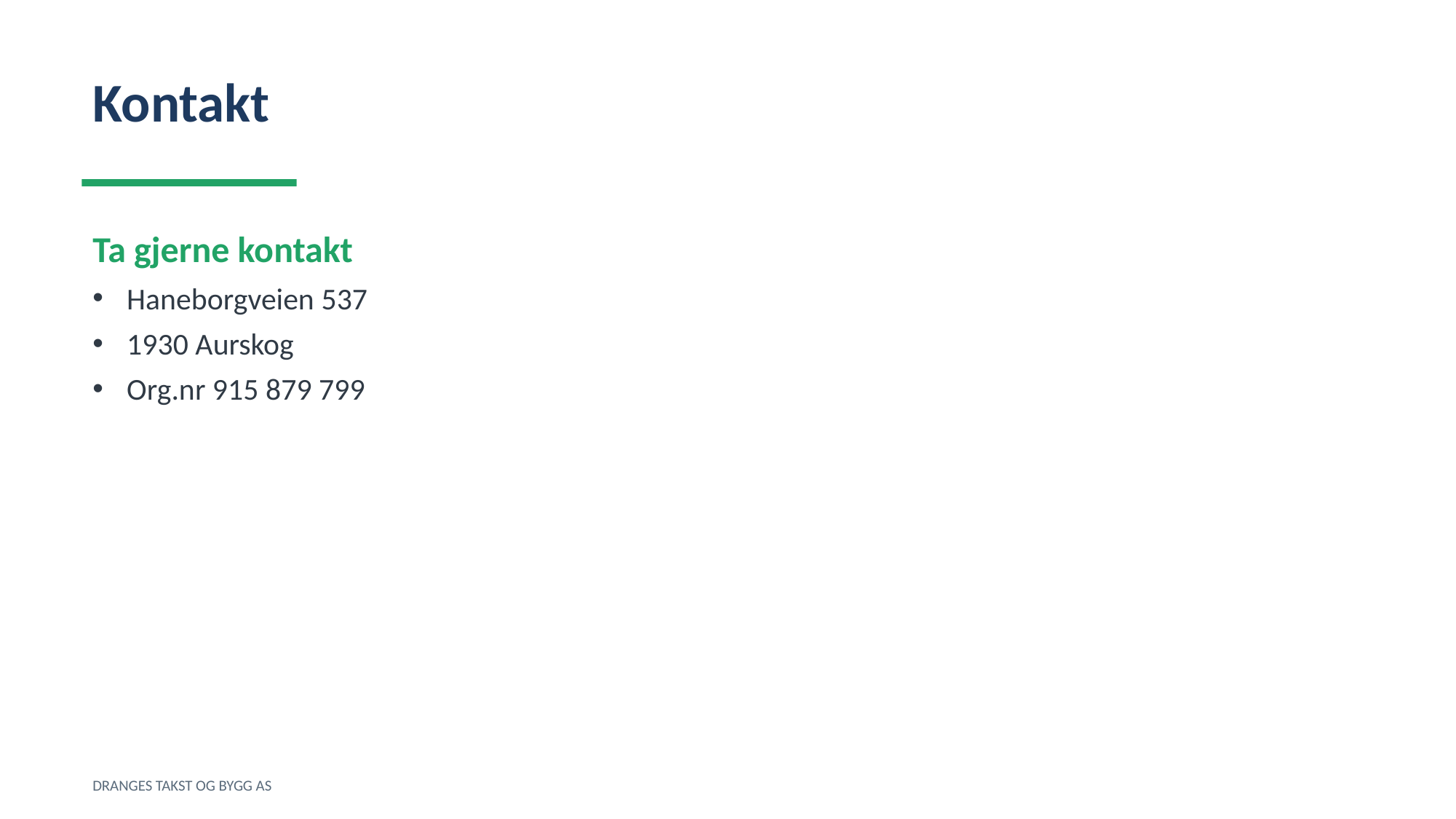

Kontakt

Ta gjerne kontakt
Haneborgveien 537
1930 Aurskog
Org.nr 915 879 799
DRANGES TAKST OG BYGG AS